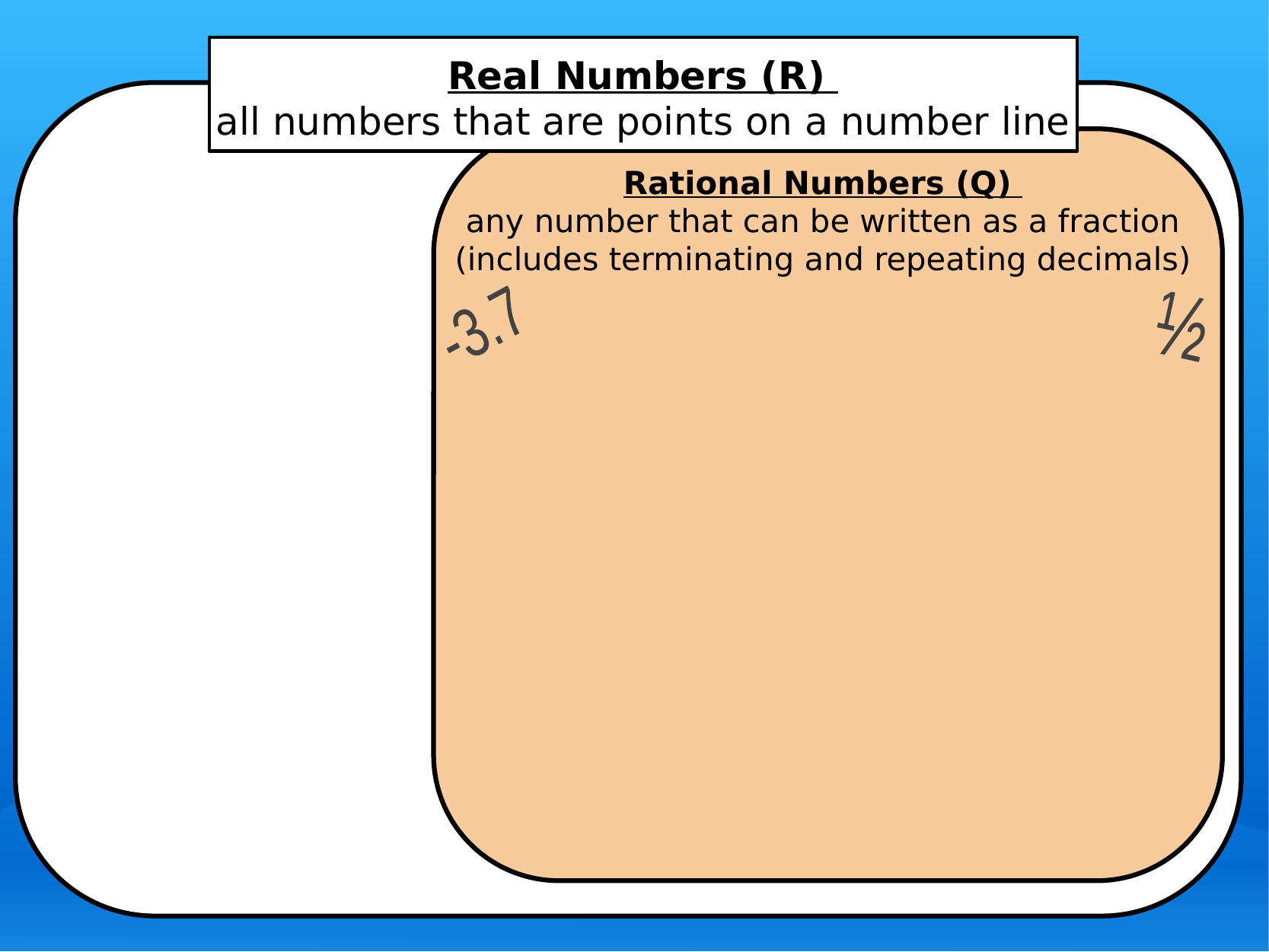

Real Numbers (R)
all numbers that are points on a number line

Rational Numbers (Q)
any number that can be written as a fraction (includes terminating and repeating decimals)
½
-3.7